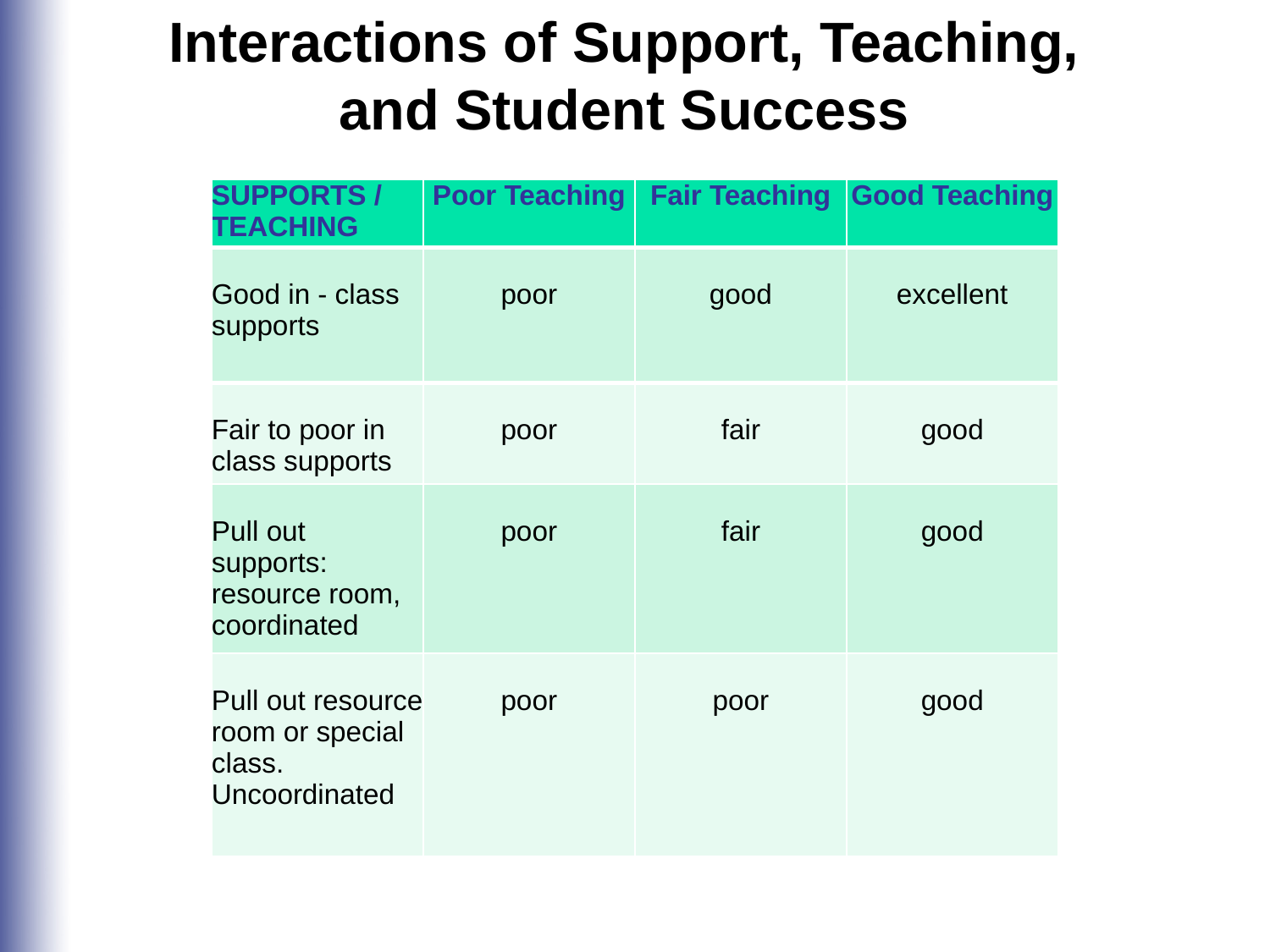

Interactions of Support, Teaching, and Student Success
| SUPPORTS / TEACHING | Poor Teaching | Fair Teaching | Good Teaching |
| --- | --- | --- | --- |
| Good in - class supports | poor | good | excellent |
| Fair to poor in class supports | poor | fair | good |
| Pull out supports: resource room, coordinated | poor | fair | good |
| Pull out resource room or special class. Uncoordinated | poor | poor | good |
9